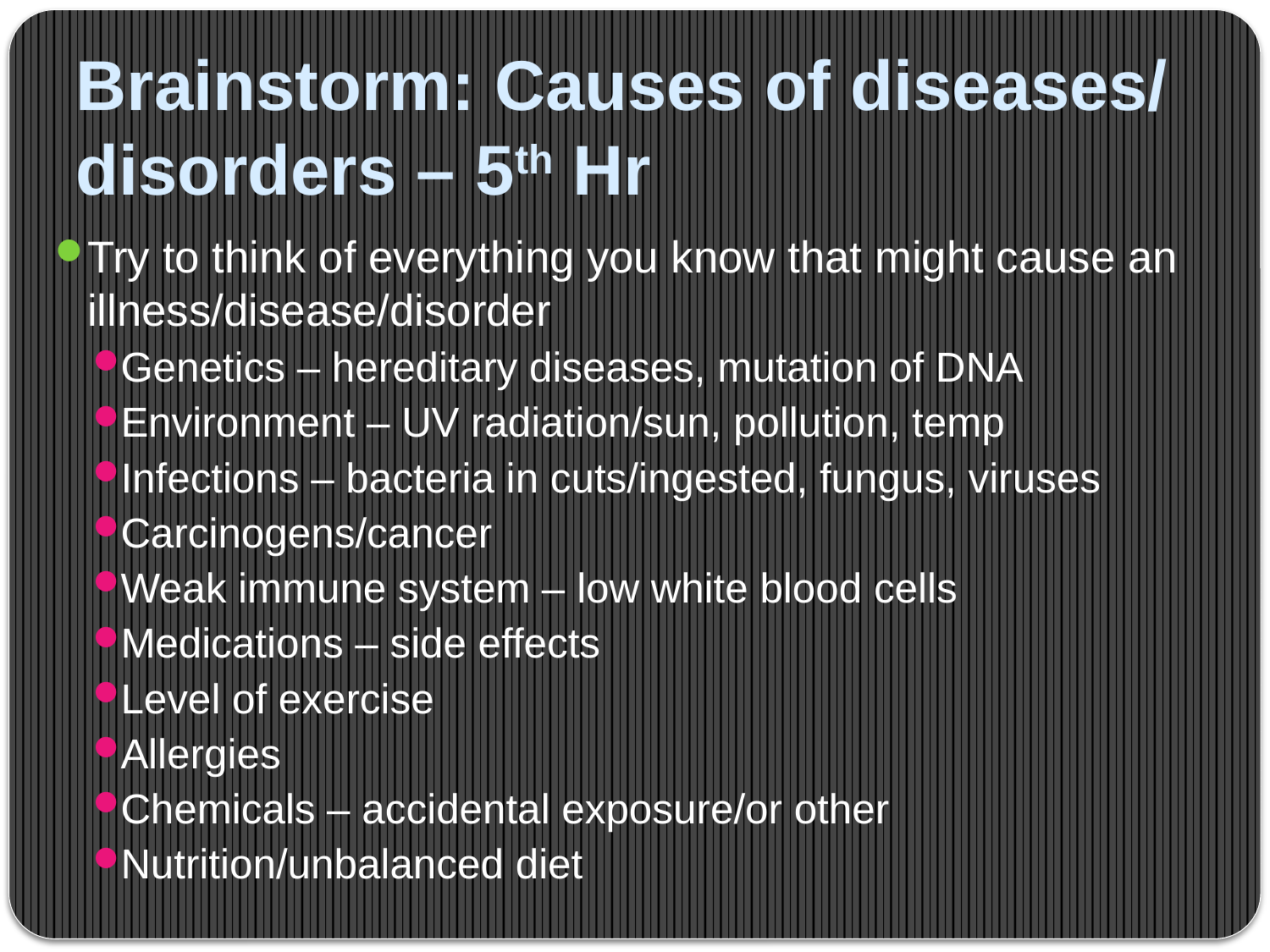

# Brainstorm: Causes of diseases/ disorders – 5th Hr
Try to think of everything you know that might cause an illness/disease/disorder
Genetics – hereditary diseases, mutation of DNA
Environment – UV radiation/sun, pollution, temp
Infections – bacteria in cuts/ingested, fungus, viruses
Carcinogens/cancer
Weak immune system – low white blood cells
Medications – side effects
Level of exercise
Allergies
Chemicals – accidental exposure/or other
Nutrition/unbalanced diet